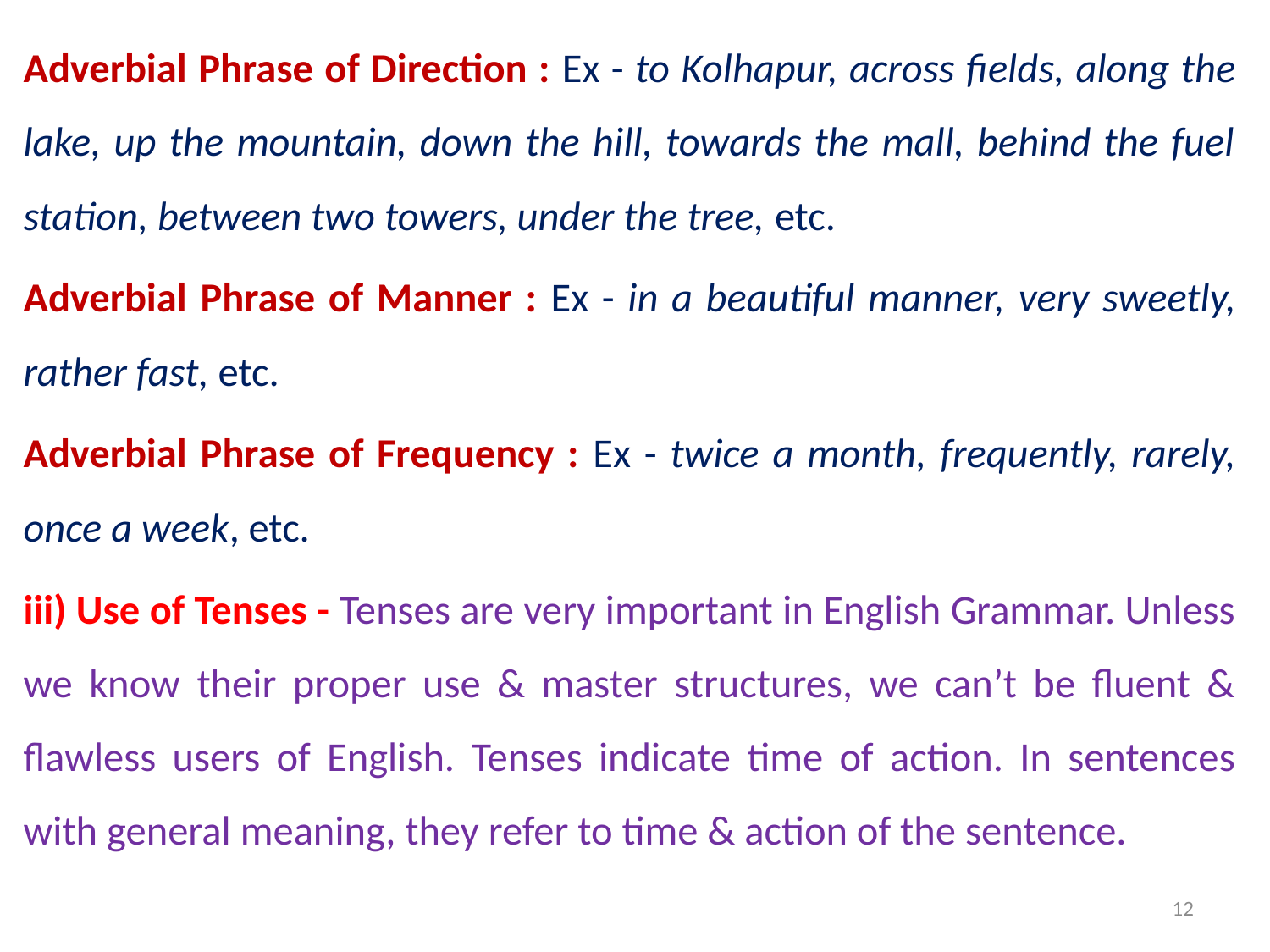

Adverbial Phrase of Direction : Ex - to Kolhapur, across fields, along the lake, up the mountain, down the hill, towards the mall, behind the fuel station, between two towers, under the tree, etc.
Adverbial Phrase of Manner : Ex - in a beautiful manner, very sweetly, rather fast, etc.
Adverbial Phrase of Frequency : Ex - twice a month, frequently, rarely, once a week, etc.
iii) Use of Tenses - Tenses are very important in English Grammar. Unless we know their proper use & master structures, we can’t be fluent & flawless users of English. Tenses indicate time of action. In sentences with general meaning, they refer to time & action of the sentence.
12